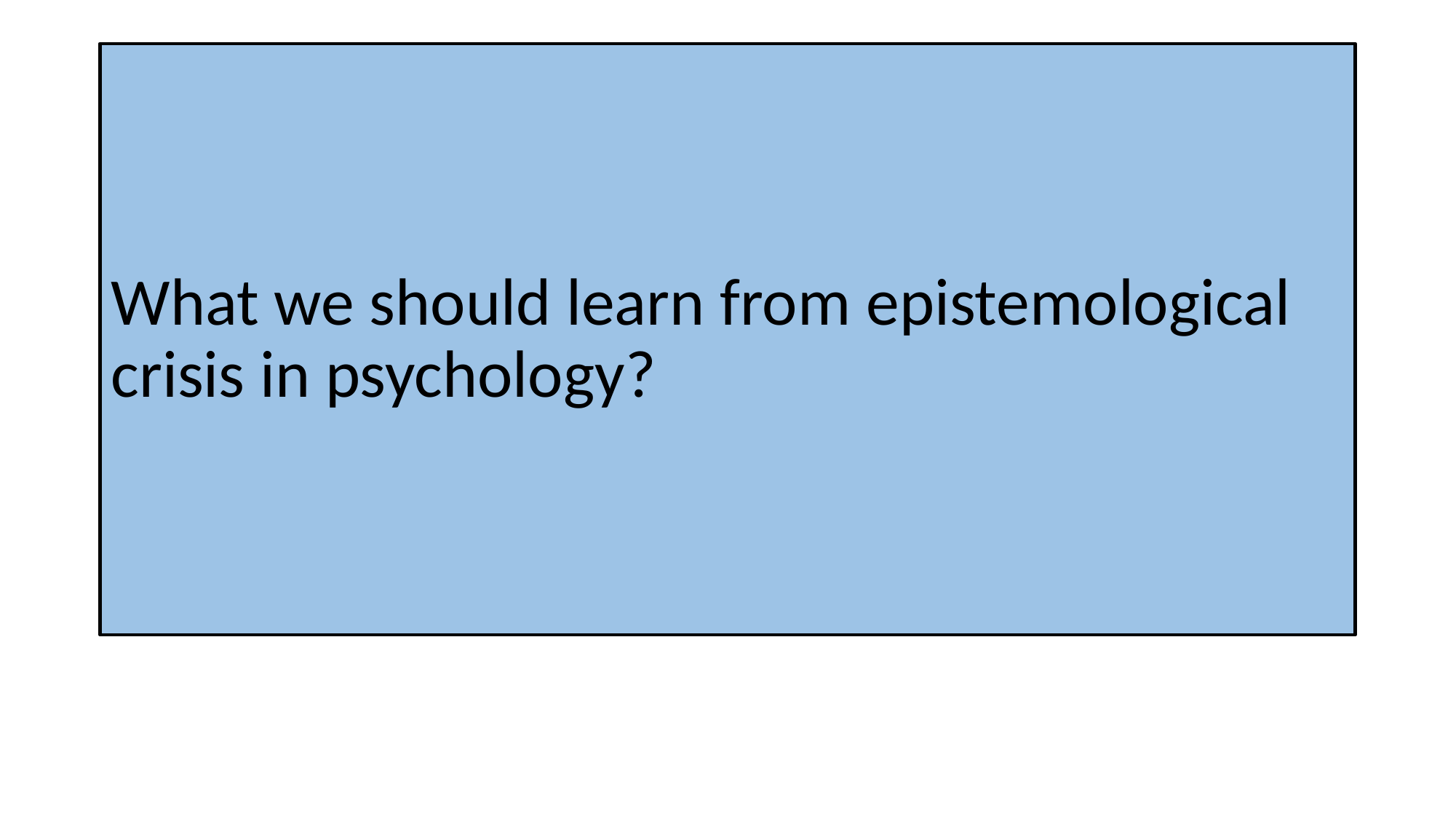

# What we should learn from epistemological crisis in psychology?